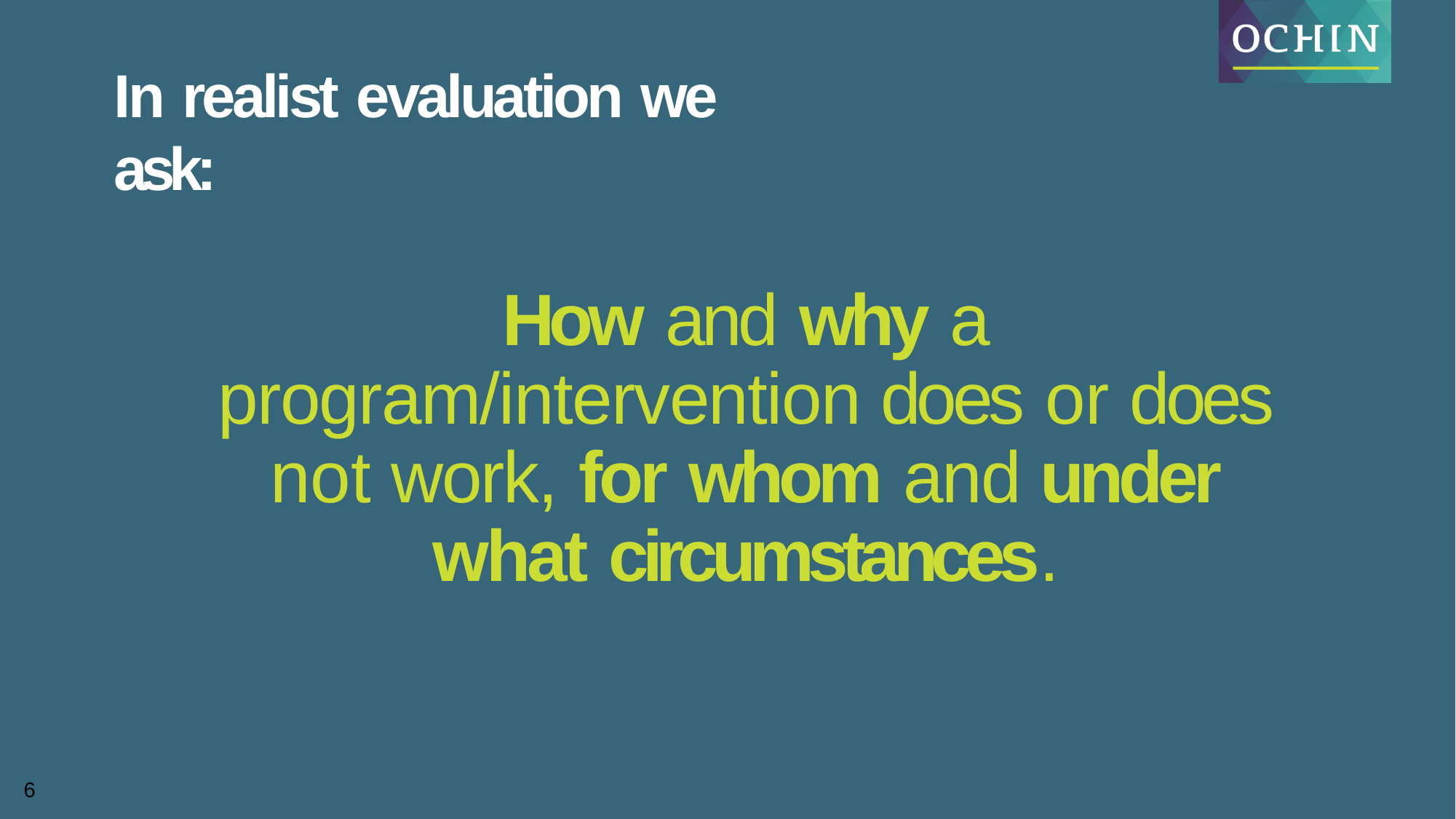

# In realist evaluation we ask:
How and why a program/intervention does or does not work, for whom and under what circumstances.
6